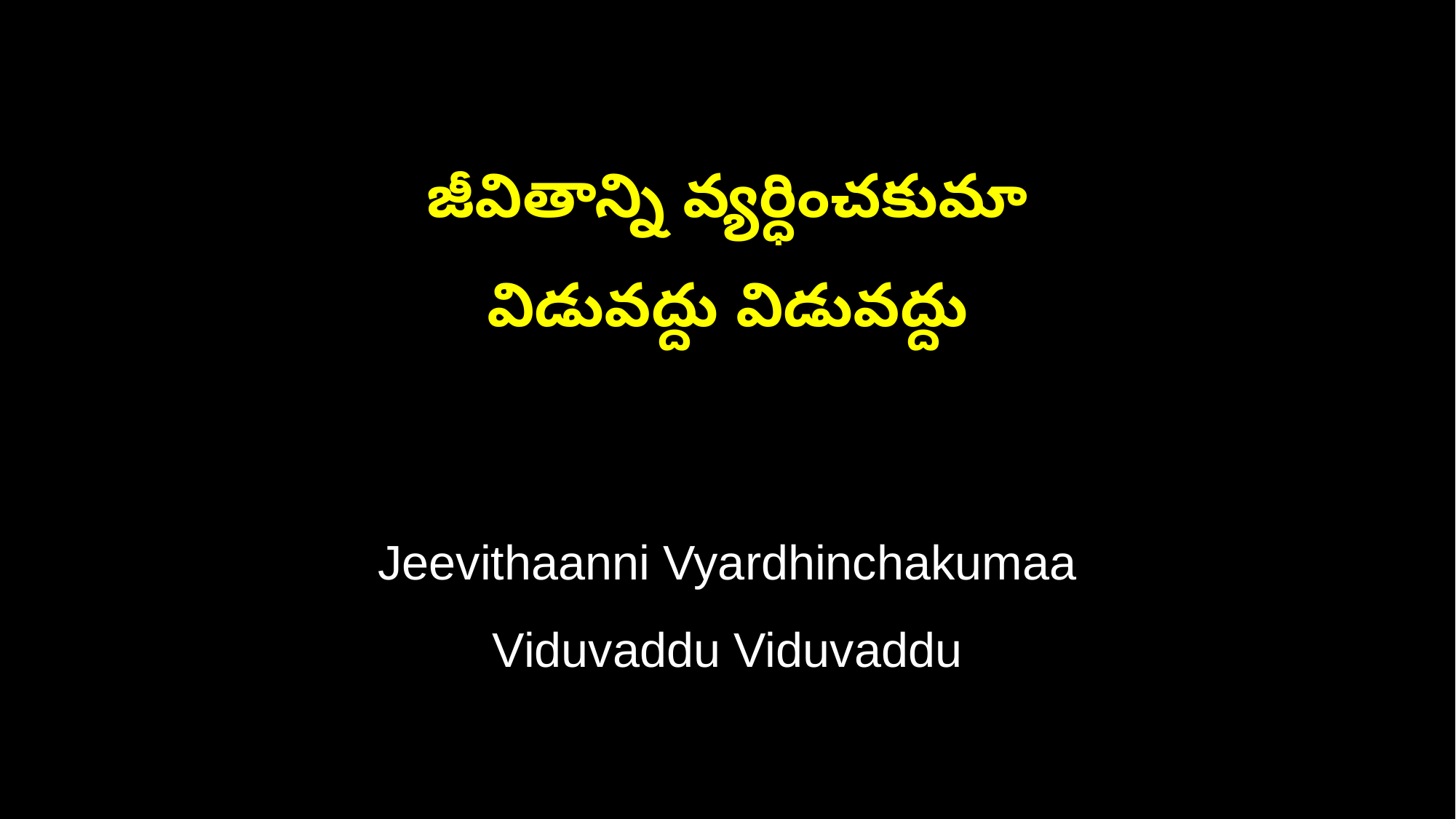

జీవితాన్ని వ్యర్ధించకుమా
విడువద్దు విడువద్దు
Jeevithaanni Vyardhinchakumaa
Viduvaddu Viduvaddu